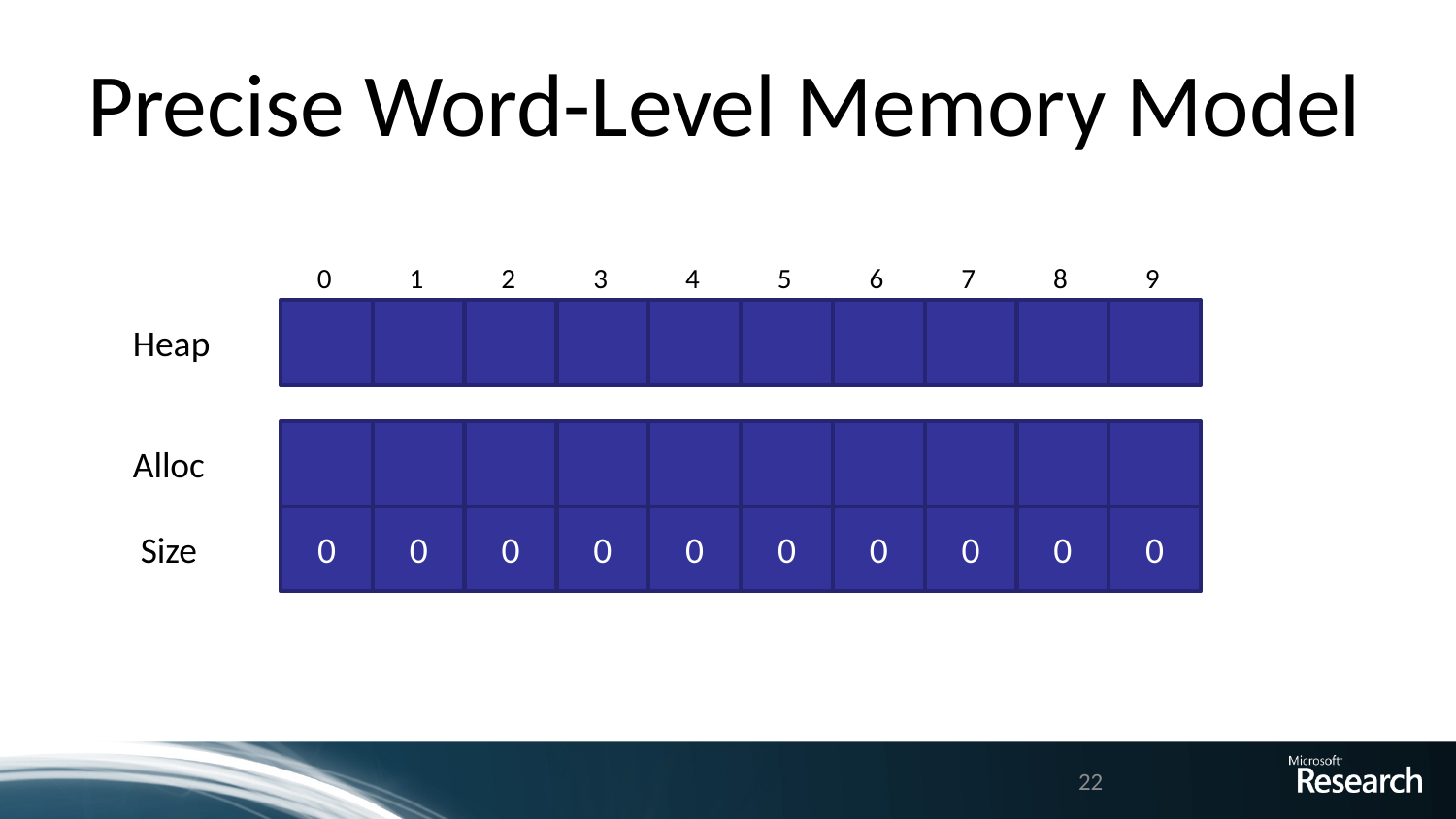

# Precise Word-Level Memory Model
0
1
2
3
4
5
6
7
8
9

Heap

Alloc
0
0
0
0
0
0
0
0
0
0
Size
22